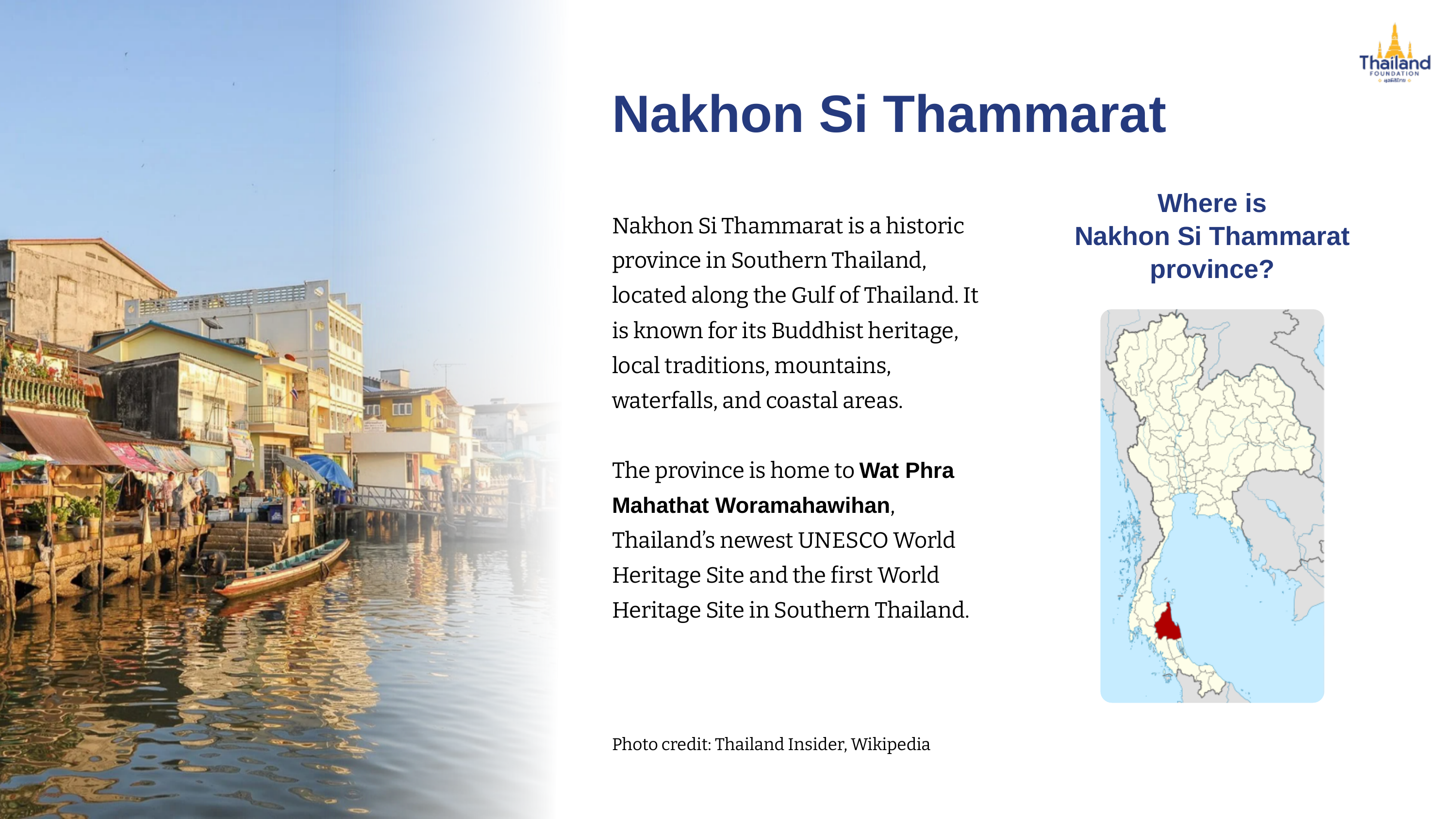

Nakhon Si Thammarat
Where is
Nakhon Si Thammarat province?
Nakhon Si Thammarat is a historic province in Southern Thailand, located along the Gulf of Thailand. It is known for its Buddhist heritage, local traditions, mountains, waterfalls, and coastal areas.

The province is home to Wat Phra Mahathat Woramahawihan, Thailand’s newest UNESCO World Heritage Site and the first World Heritage Site in Southern Thailand.

Photo credit: Thailand Insider, Wikipedia